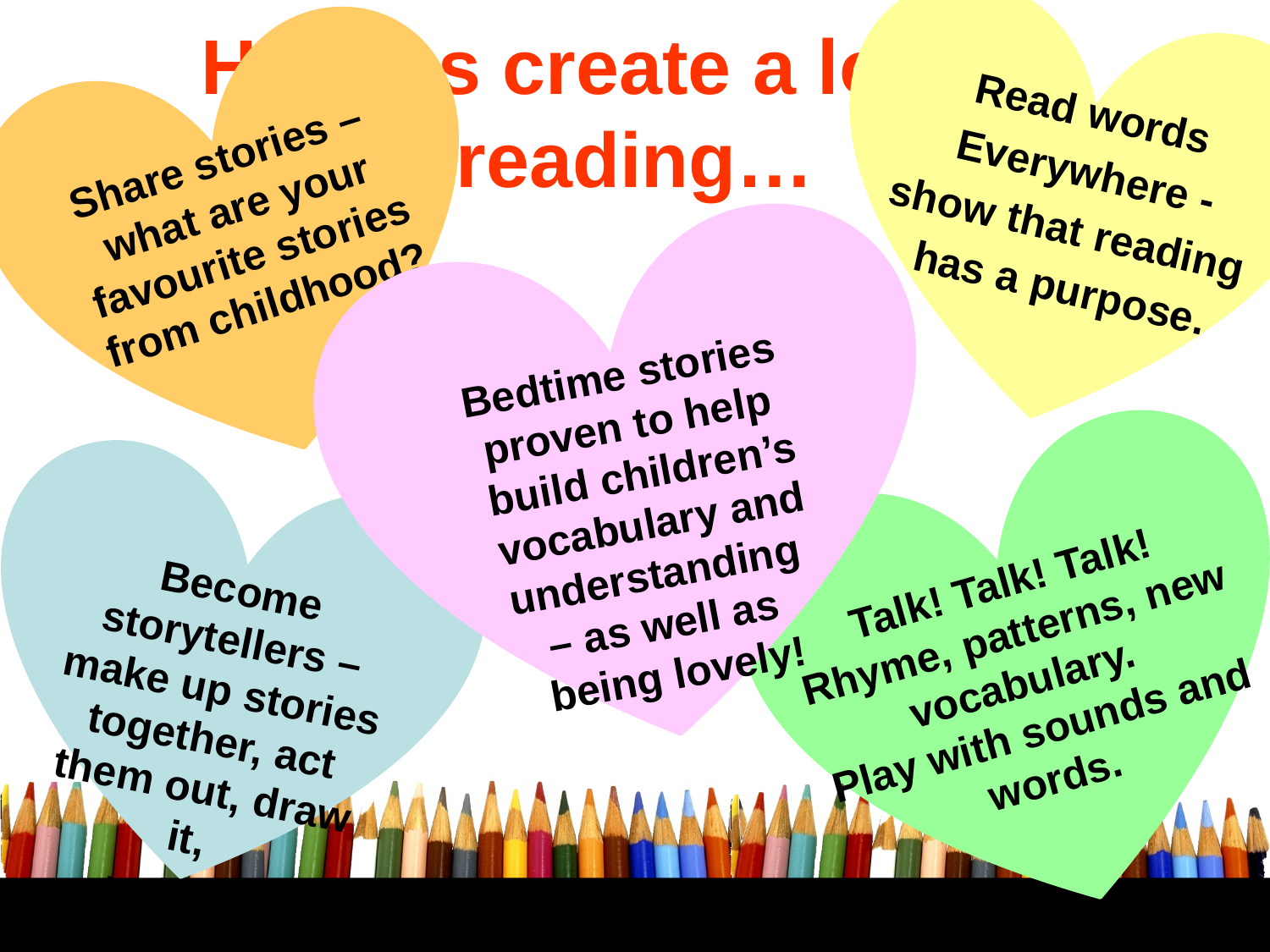

# Help us create a love of reading…

Read words
Everywhere -
show that reading
has a purpose.
Share stories –
what are your favourite stories from childhood?

Bedtime stories
proven to help
build children’s vocabulary and understanding
– as well as
being lovely!

Talk! Talk! Talk!
Rhyme, patterns, new vocabulary.
Play with sounds and words.
Become storytellers – make up stories together, act them out, draw it,
write it!